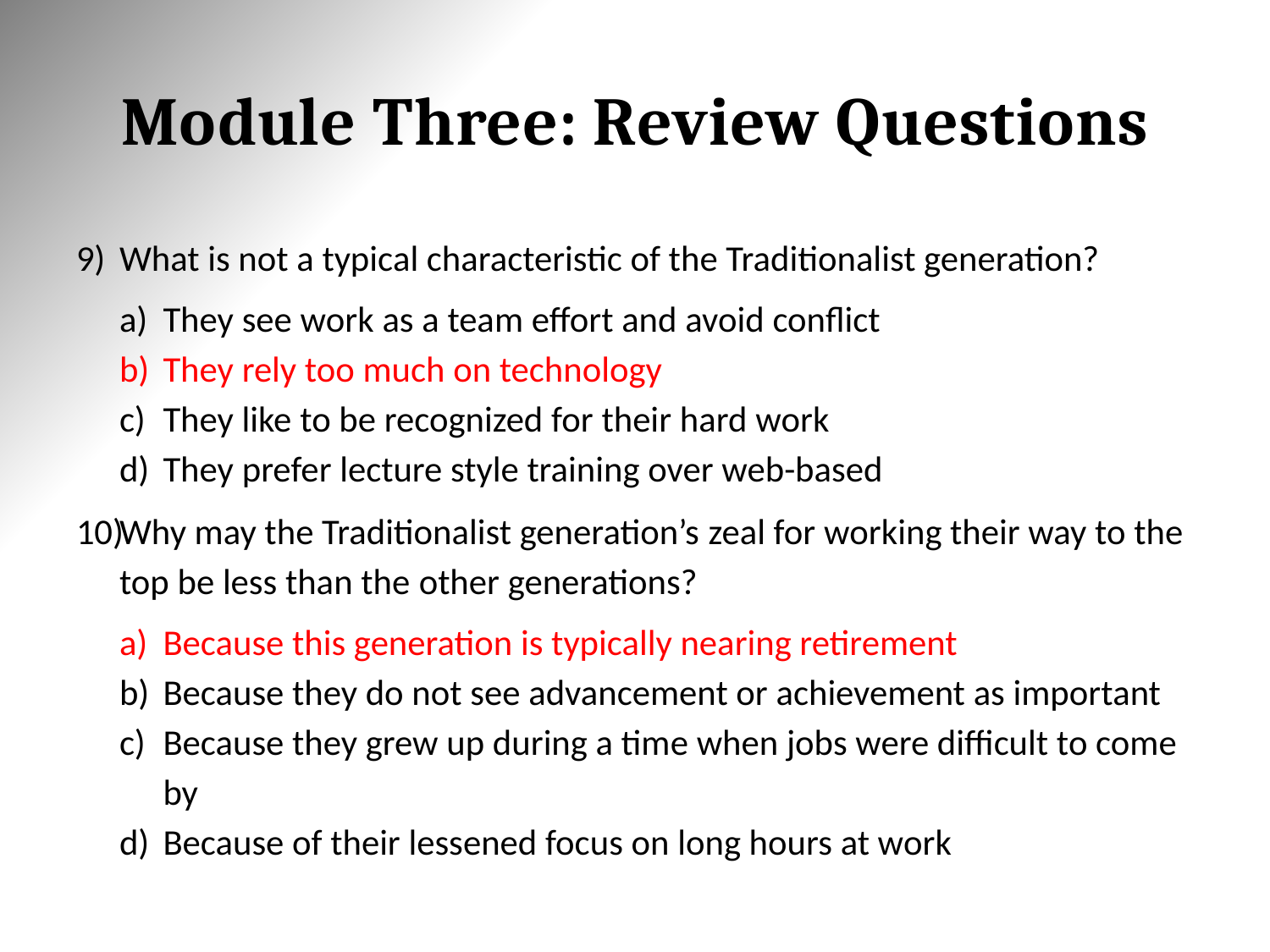

# Module Three: Review Questions
What is not a typical characteristic of the Traditionalist generation?
They see work as a team effort and avoid conflict
They rely too much on technology
They like to be recognized for their hard work
They prefer lecture style training over web-based
Why may the Traditionalist generation’s zeal for working their way to the top be less than the other generations?
Because this generation is typically nearing retirement
Because they do not see advancement or achievement as important
Because they grew up during a time when jobs were difficult to come by
Because of their lessened focus on long hours at work